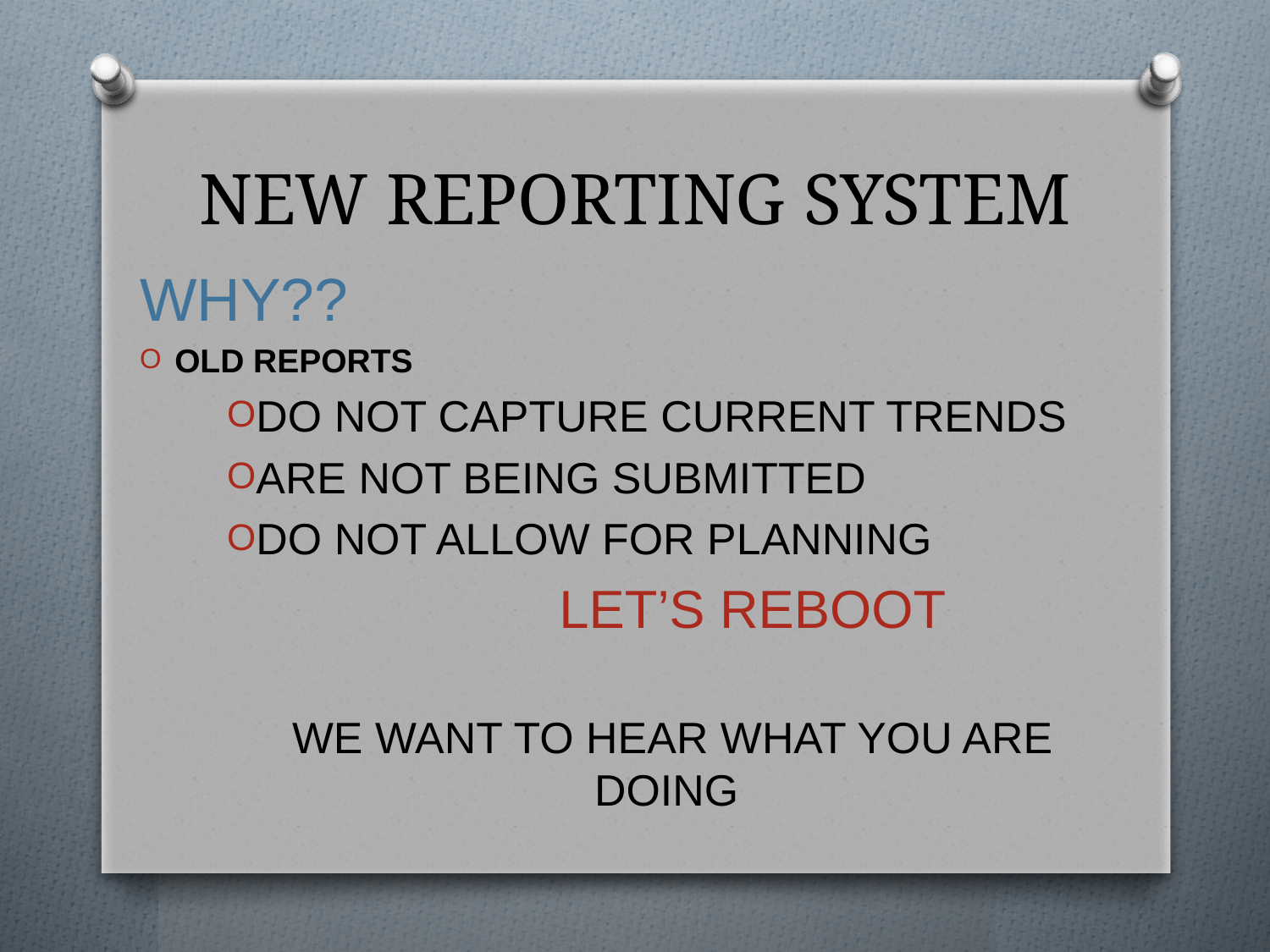

# NEW REPORTING SYSTEM
WHY??
OLD REPORTS
DO NOT CAPTURE CURRENT TRENDS
ARE NOT BEING SUBMITTED
DO NOT ALLOW FOR PLANNING
                            LET’S REBOOT

WE WANT TO HEAR WHAT YOU ARE DOING